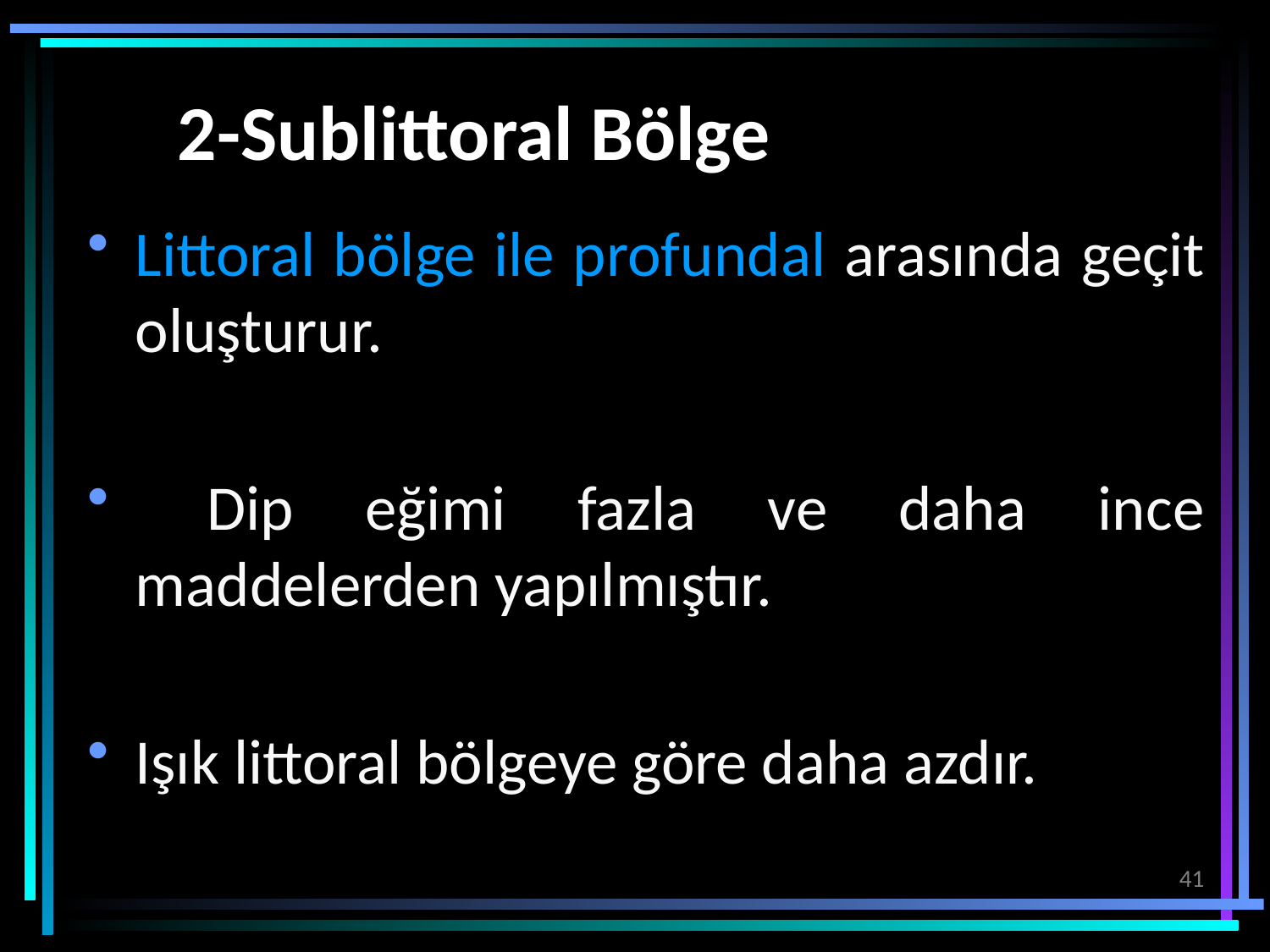

# 2-Sublittoral Bölge
Littoral bölge ile profundal arasında geçit oluşturur.

 Dip eğimi fazla ve daha ince maddelerden yapılmıştır.

Işık littoral bölgeye göre daha azdır.
41